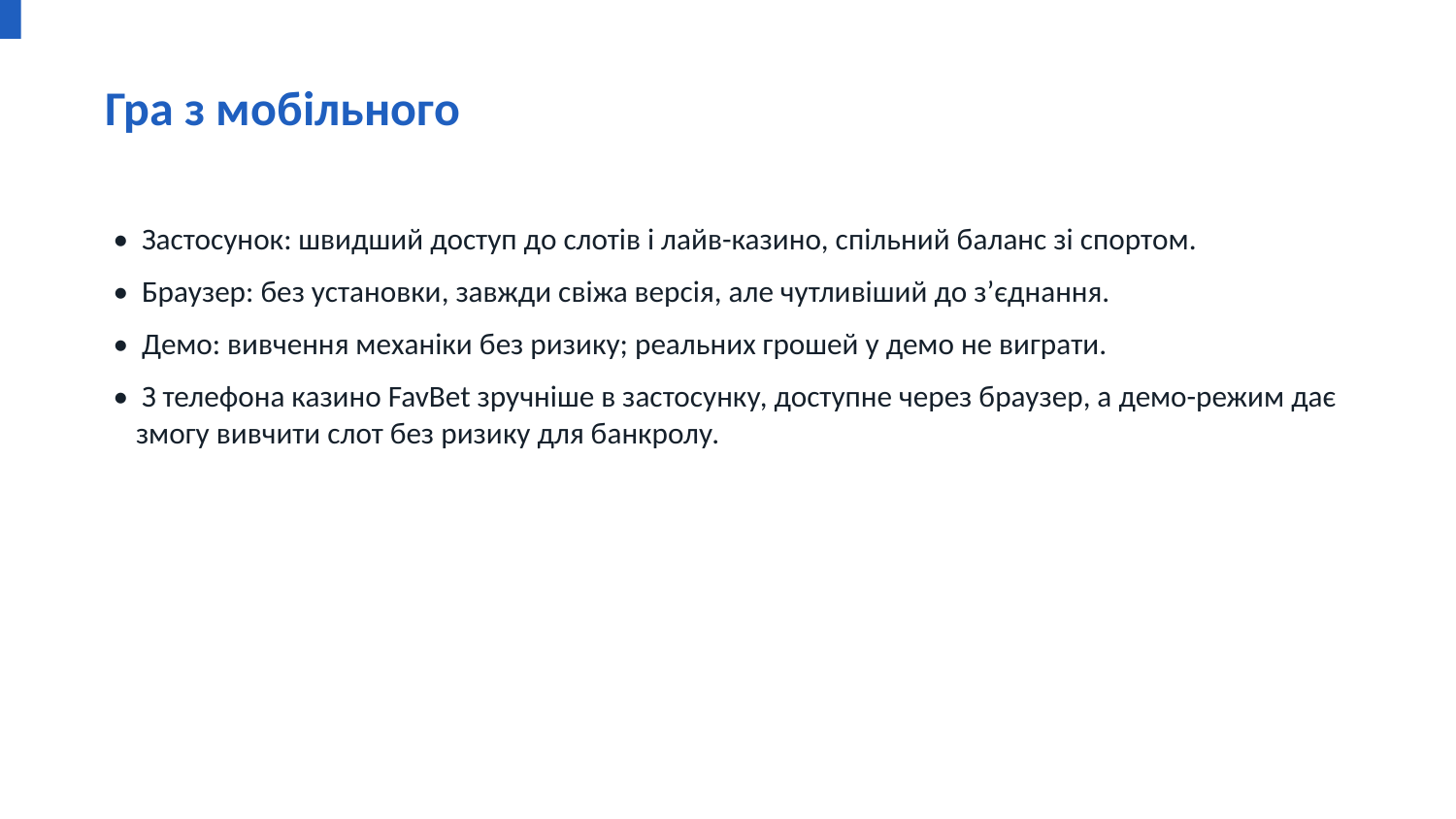

Гра з мобільного
•  Застосунок: швидший доступ до слотів і лайв-казино, спільний баланс зі спортом.
•  Браузер: без установки, завжди свіжа версія, але чутливіший до зʼєднання.
•  Демо: вивчення механіки без ризику; реальних грошей у демо не виграти.
•  З телефона казино FavBet зручніше в застосунку, доступне через браузер, а демо-режим дає змогу вивчити слот без ризику для банкролу.